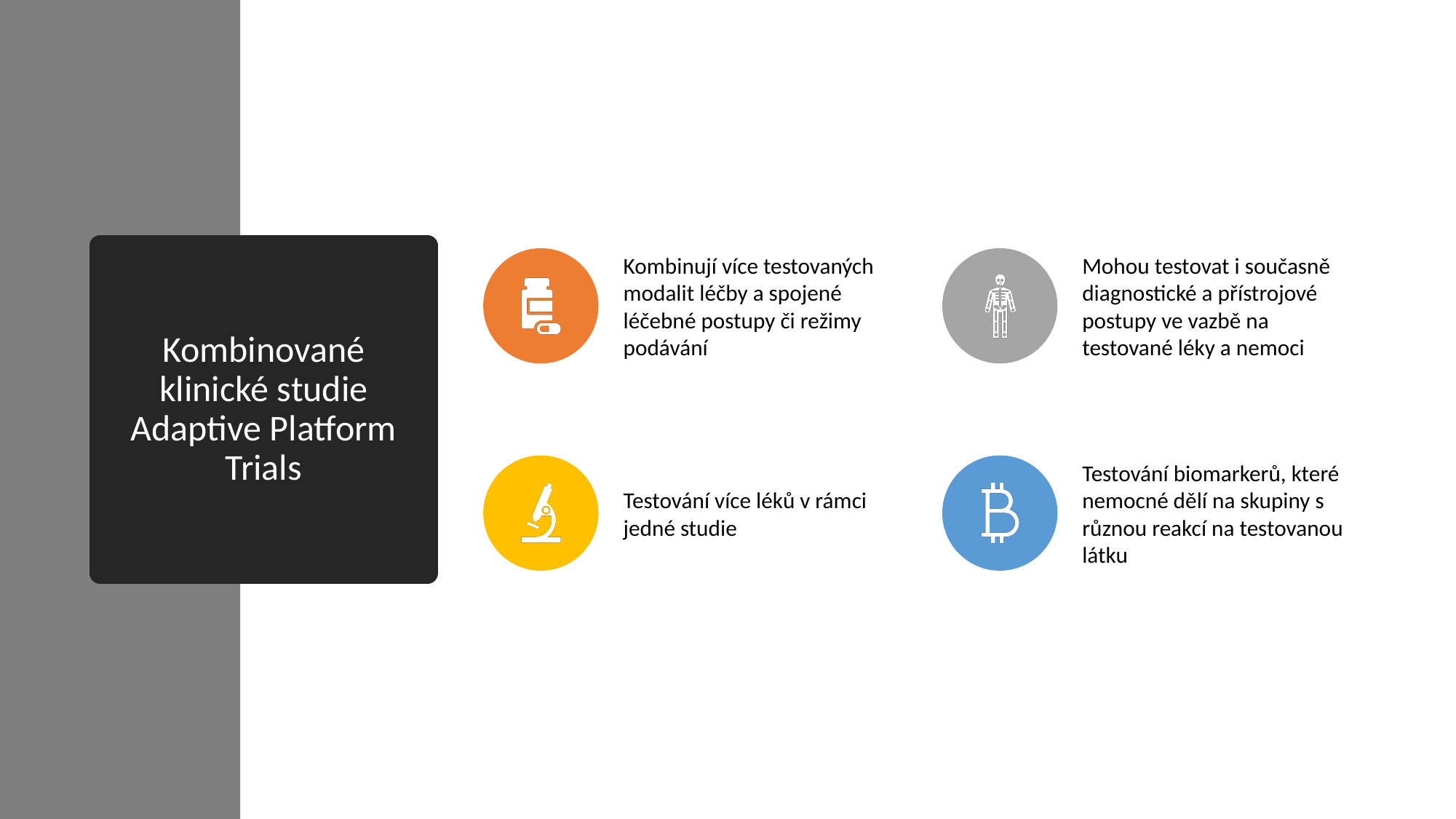

Kombinují více testovaných modalit léčby a spojené léčebné postupy či režimy podávání
Mohou testovat i současně diagnostické a přístrojové postupy ve vazbě na testované léky a nemoci
Testování více léků v rámci jedné studie
Testování biomarkerů, které nemocné dělí na skupiny s různou reakcí na testovanou látku
# Kombinované klinické studie Adaptive Platform Trials